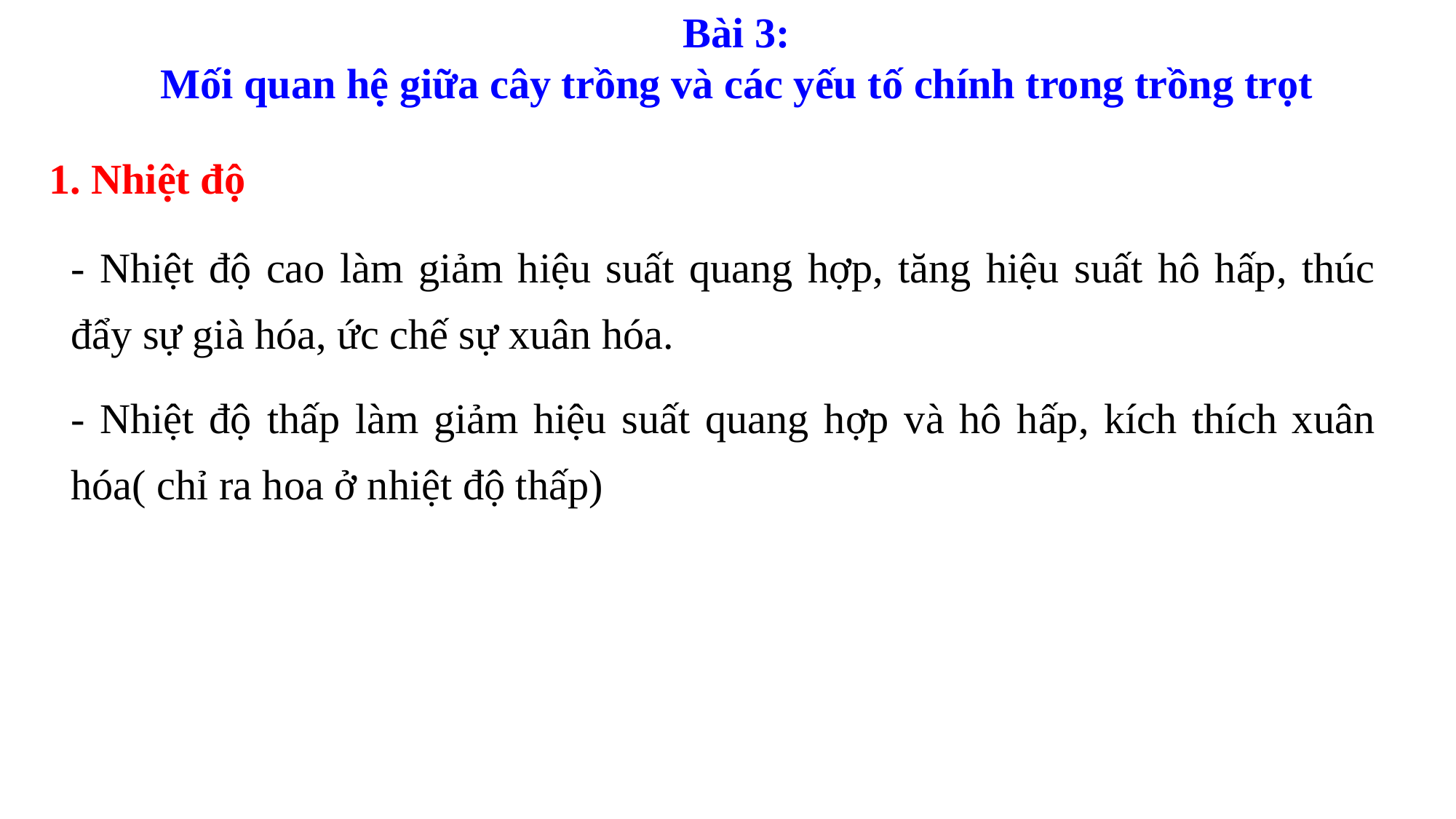

Bài 3:
Mối quan hệ giữa cây trồng và các yếu tố chính trong trồng trọt
1. Nhiệt độ
- Nhiệt độ cao làm giảm hiệu suất quang hợp, tăng hiệu suất hô hấp, thúc đẩy sự già hóa, ức chế sự xuân hóa.
- Nhiệt độ thấp làm giảm hiệu suất quang hợp và hô hấp, kích thích xuân hóa( chỉ ra hoa ở nhiệt độ thấp)